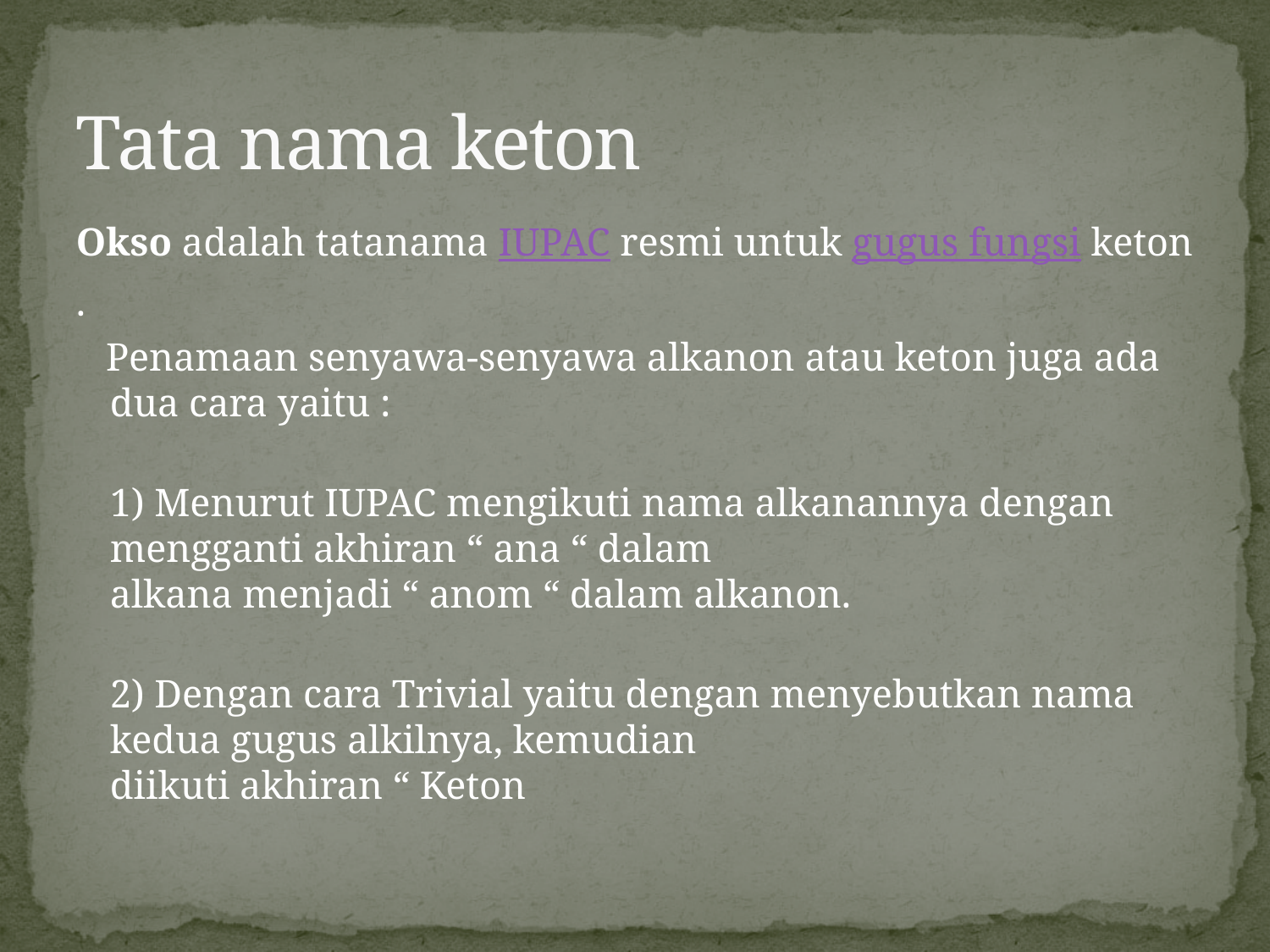

# Tata nama keton
Okso adalah tatanama IUPAC resmi untuk gugus fungsi keton
.
   Penamaan senyawa-senyawa alkanon atau keton juga ada dua cara yaitu :
1) Menurut IUPAC mengikuti nama alkanannya dengan mengganti akhiran “ ana “ dalam
alkana menjadi “ anom “ dalam alkanon.
2) Dengan cara Trivial yaitu dengan menyebutkan nama kedua gugus alkilnya, kemudian
diikuti akhiran “ Keton